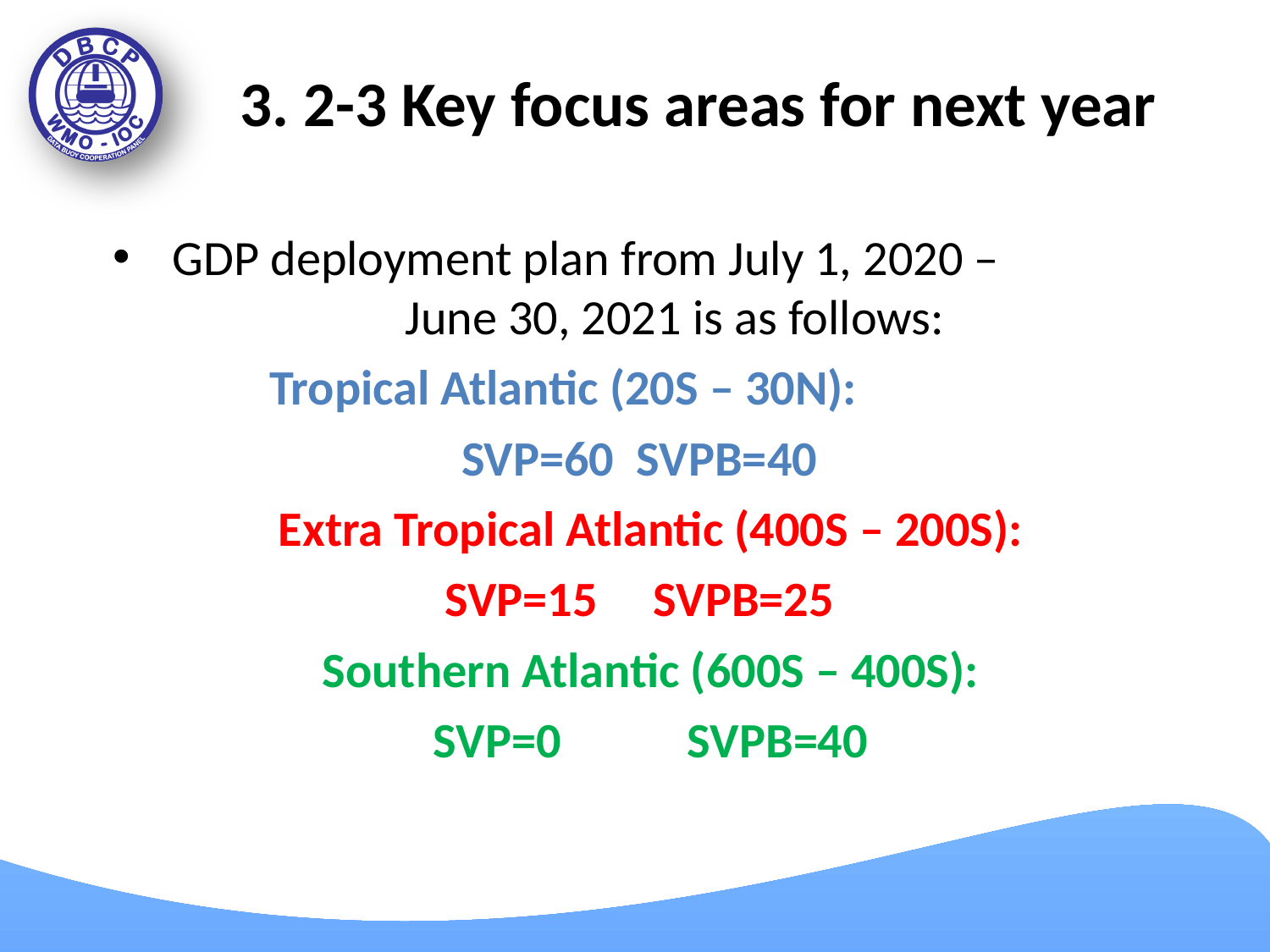

# 3. 2-3 Key focus areas for next year
GDP deployment plan from July 1, 2020 – 		June 30, 2021 is as follows:
Tropical Atlantic (20S – 30N):
SVP=60  SVPB=40
Extra Tropical Atlantic (400S – 200S):
SVP=15     SVPB=25
Southern Atlantic (600S – 400S):
SVP=0	SVPB=40